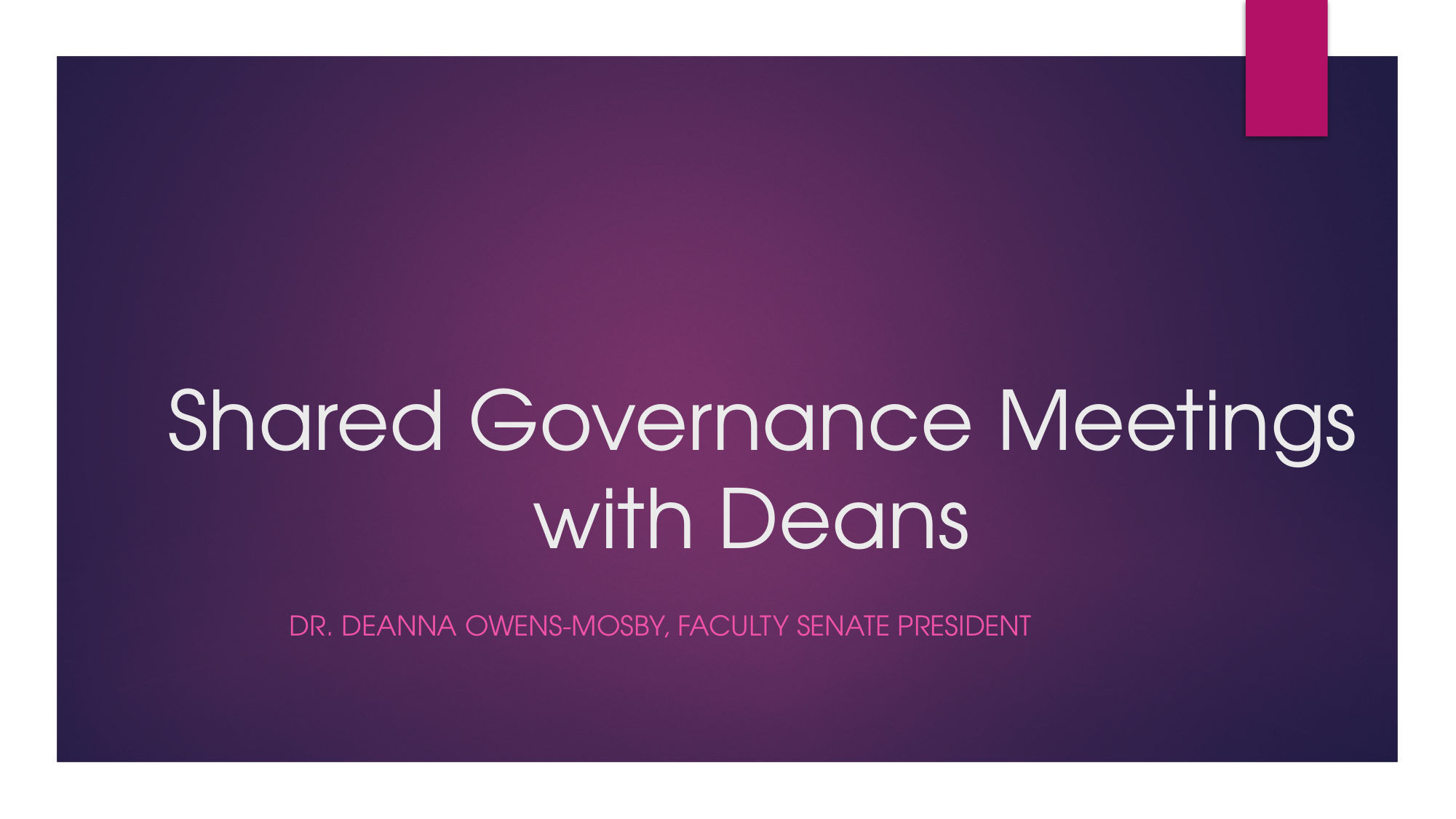

# Shared Governance Meetings with Deans
Dr. DeAnna Owens-Mosby, Faculty Senate President